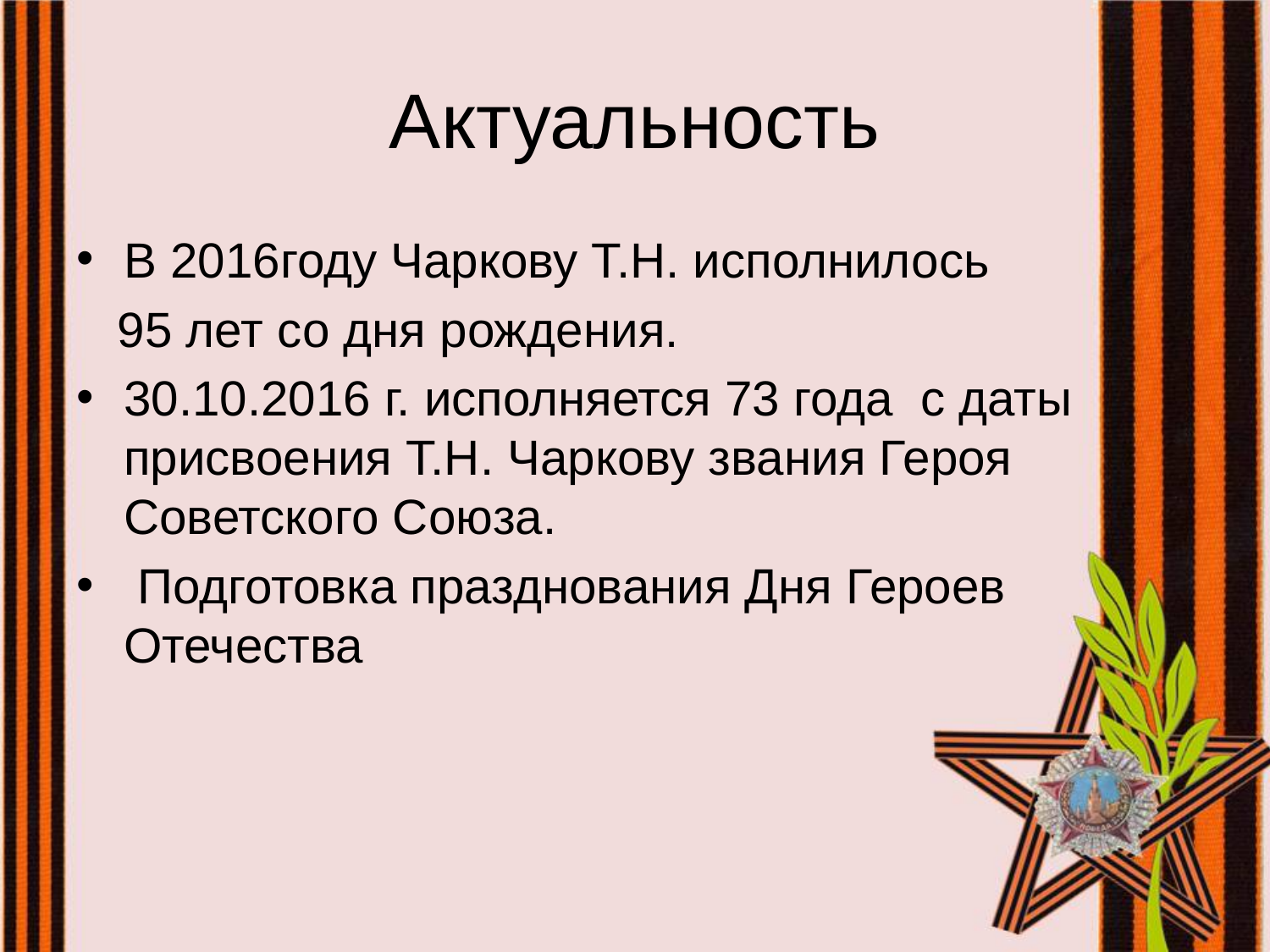

# Актуальность
В 2016году Чаркову Т.Н. исполнилось
   95 лет со дня рождения.
30.10.2016 г. исполняется 73 года  с даты присвоения Т.Н. Чаркову звания Героя Советского Союза.
 Подготовка празднования Дня Героев  Отечества